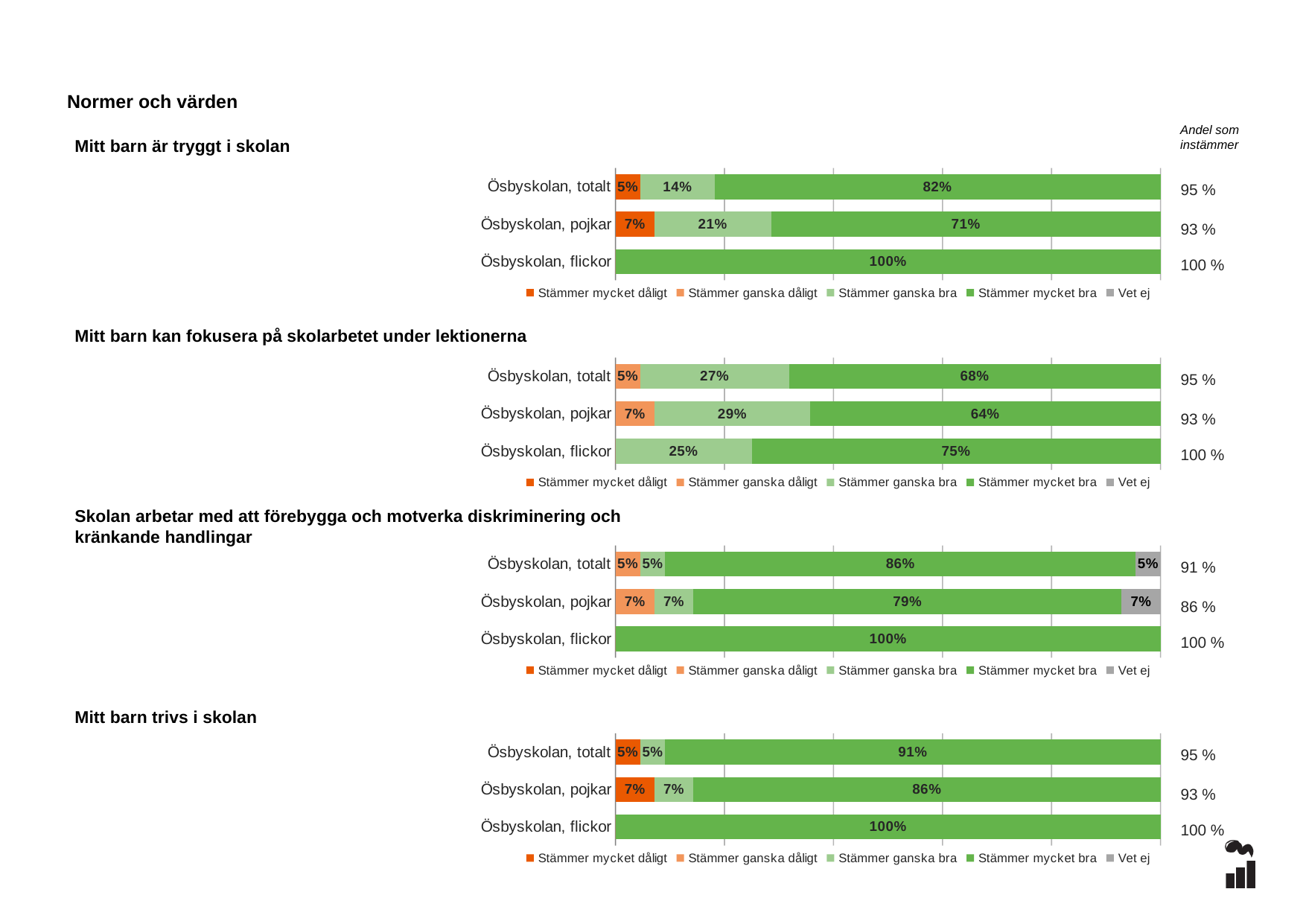

Normer och värden
Andel som instämmer
Mitt barn är tryggt i skolan

### Chart

| Category | Stämmer mycket dåligt | Stämmer ganska dåligt | Stämmer ganska bra | Stämmer mycket bra | Vet ej |
|---|---|---|---|---|---|
| Ösbyskolan, totalt | 0.0455 | 0.0 | 0.1364 | 0.8182 | 0.0 |
| Ösbyskolan, pojkar | 0.0714 | 0.0 | 0.2143 | 0.7143 | 0.0 |
| Ösbyskolan, flickor | 0.0 | 0.0 | 0.0 | 1.0 | 0.0 |
95 %
93 %
100 %

### Chart

| Category | Stämmer mycket dåligt | Stämmer ganska dåligt | Stämmer ganska bra | Stämmer mycket bra | Vet ej |
|---|---|---|---|---|---|
| Ösbyskolan, totalt | 0.0 | 0.0455 | 0.2727 | 0.6818 | 0.0 |
| Ösbyskolan, pojkar | 0.0 | 0.0714 | 0.2857 | 0.6429 | 0.0 |
| Ösbyskolan, flickor | 0.0 | 0.0 | 0.25 | 0.75 | 0.0 |
Mitt barn kan fokusera på skolarbetet under lektionerna
95 %
93 %
100 %

### Chart

| Category | Stämmer mycket dåligt | Stämmer ganska dåligt | Stämmer ganska bra | Stämmer mycket bra | Vet ej |
|---|---|---|---|---|---|
| Ösbyskolan, totalt | 0.0 | 0.0455 | 0.0455 | 0.8636 | 0.0455 |
| Ösbyskolan, pojkar | 0.0 | 0.0714 | 0.0714 | 0.7857 | 0.0714 |
| Ösbyskolan, flickor | 0.0 | 0.0 | 0.0 | 1.0 | 0.0 |
Skolan arbetar med att förebygga och motverka diskriminering och kränkande handlingar
91 %
86 %
100 %

### Chart

| Category | Stämmer mycket dåligt | Stämmer ganska dåligt | Stämmer ganska bra | Stämmer mycket bra | Vet ej |
|---|---|---|---|---|---|
| Ösbyskolan, totalt | 0.0455 | 0.0 | 0.0455 | 0.9091 | 0.0 |
| Ösbyskolan, pojkar | 0.0714 | 0.0 | 0.0714 | 0.8571 | 0.0 |
| Ösbyskolan, flickor | 0.0 | 0.0 | 0.0 | 1.0 | 0.0 |
Mitt barn trivs i skolan
95 %
93 %
100 %